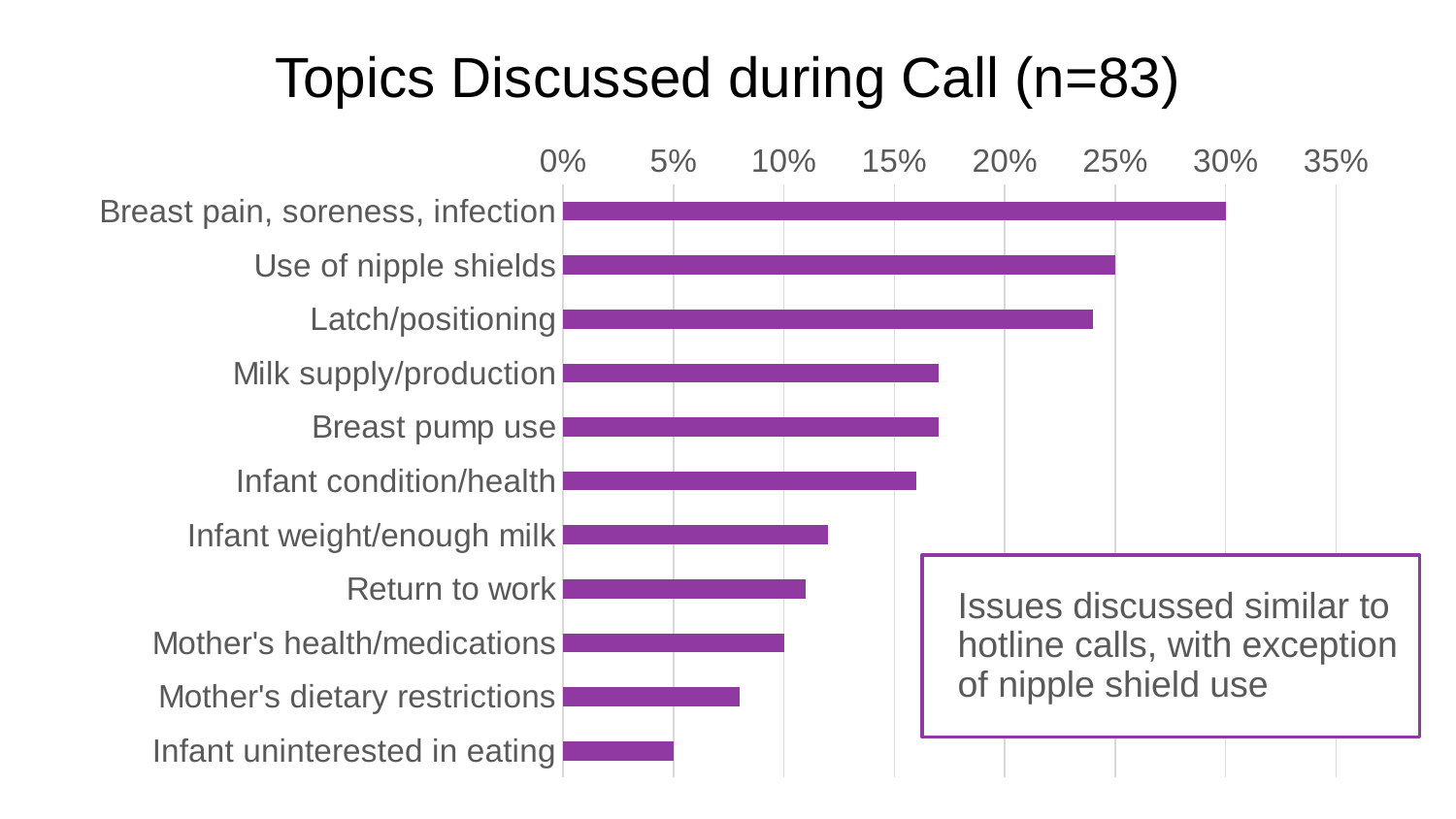

Topics Discussed during Call (n=83)

### Chart

| Category | % |
|---|---|
| Breast pain, soreness, infection | 0.3 |
| Use of nipple shields | 0.25 |
| Latch/positioning | 0.24 |
| Milk supply/production | 0.17 |
| Breast pump use | 0.17 |
| Infant condition/health | 0.16 |
| Infant weight/enough milk | 0.12 |
| Return to work | 0.11 |
| Mother's health/medications | 0.1 |
| Mother's dietary restrictions | 0.08 |
| Infant uninterested in eating | 0.05 |
Issues discussed similar to hotline calls, with exception of nipple shield use